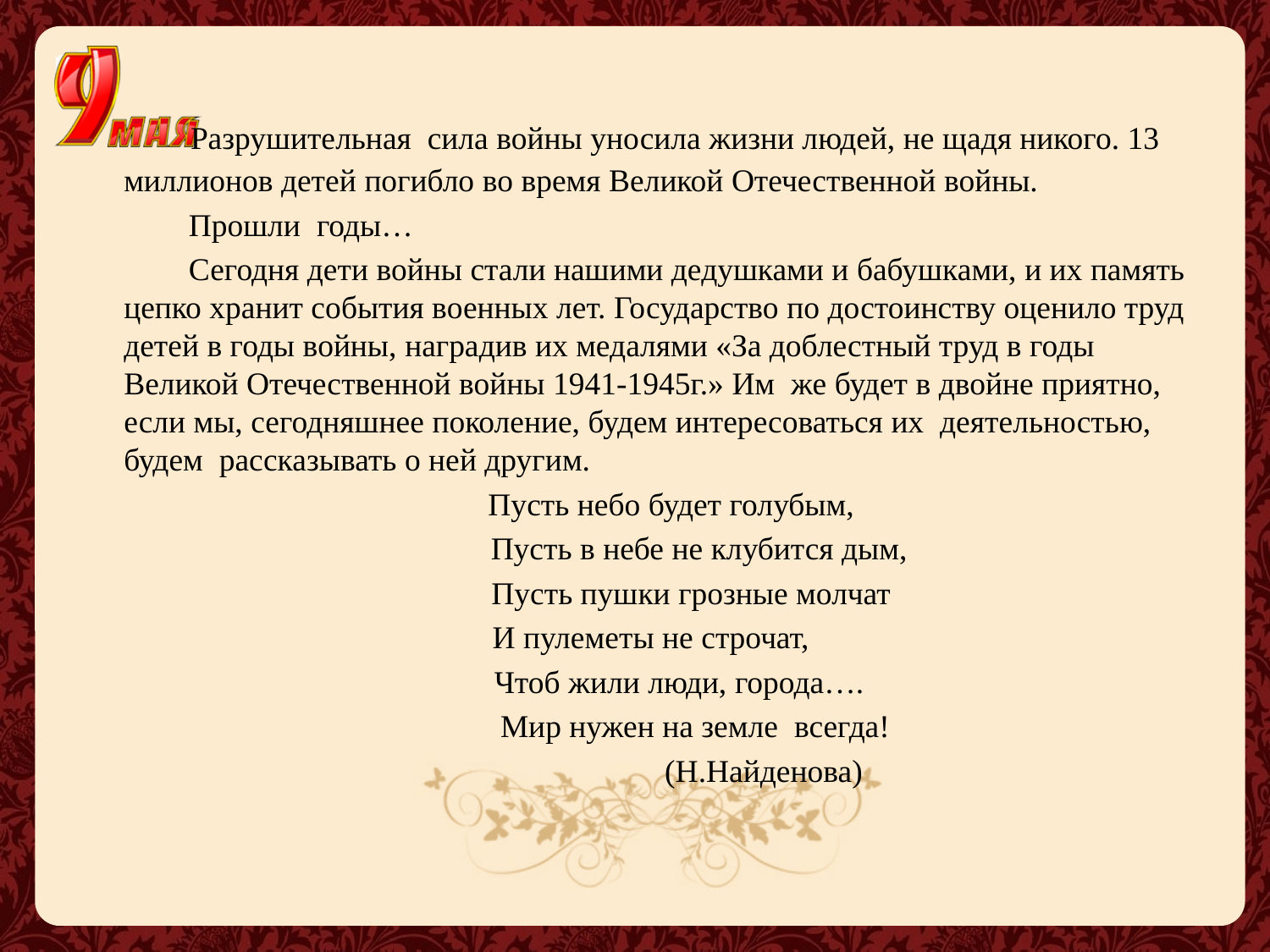

Разрушительная  сила войны уносила жизни людей, не щадя никого. 13 миллионов детей погибло во время Великой Отечественной войны.
              Прошли  годы…
              Сегодня дети войны стали нашими дедушками и бабушками, и их память цепко хранит события военных лет. Государство по достоинству оценило труд детей в годы войны, наградив их медалями «За доблестный труд в годы Великой Отечественной войны 1941-1945г.» Им  же будет в двойне приятно, если мы, сегодняшнее поколение, будем интересоваться их  деятельностью, будем  рассказывать о ней другим.
         Пусть небо будет голубым,
                Пусть в небе не клубится дым,
              Пусть пушки грозные молчат
    И пулеметы не строчат,
           Чтоб жили люди, города….
               Мир нужен на земле  всегда!
                                (Н.Найденова)